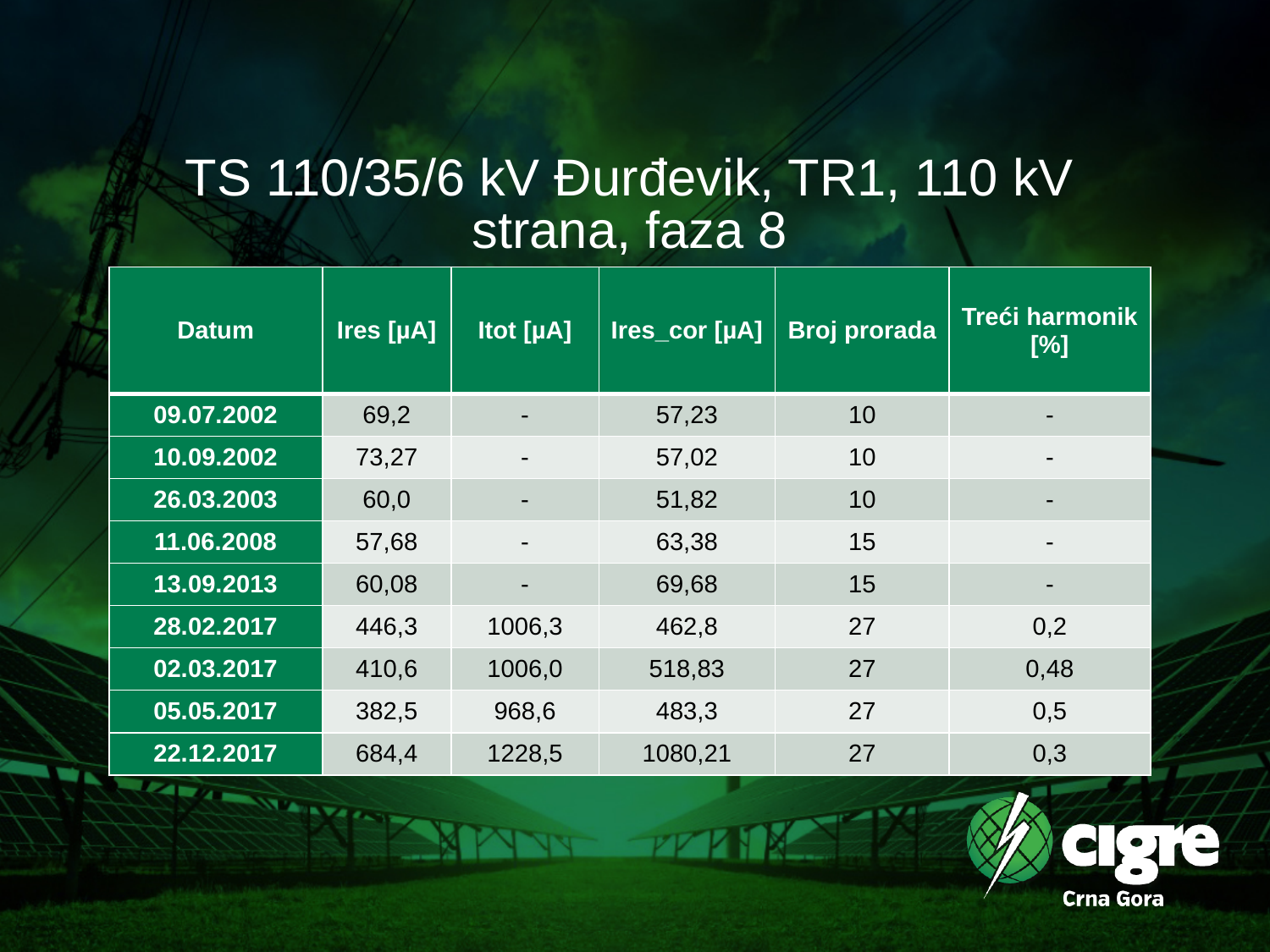

# TS 110/35/6 kV Đurđevik, TR1, 110 kV strana, faza 8
| Datum | Ires [µA] | Itot [µA] | Ires\_cor [µA] | Broj prorada | Treći harmonik [%] |
| --- | --- | --- | --- | --- | --- |
| 09.07.2002 | 69,2 | - | 57,23 | 10 | - |
| 10.09.2002 | 73,27 | - | 57,02 | 10 | - |
| 26.03.2003 | 60,0 | - | 51,82 | 10 | - |
| 11.06.2008 | 57,68 | - | 63,38 | 15 | - |
| 13.09.2013 | 60,08 | - | 69,68 | 15 | - |
| 28.02.2017 | 446,3 | 1006,3 | 462,8 | 27 | 0,2 |
| 02.03.2017 | 410,6 | 1006,0 | 518,83 | 27 | 0,48 |
| 05.05.2017 | 382,5 | 968,6 | 483,3 | 27 | 0,5 |
| 22.12.2017 | 684,4 | 1228,5 | 1080,21 | 27 | 0,3 |